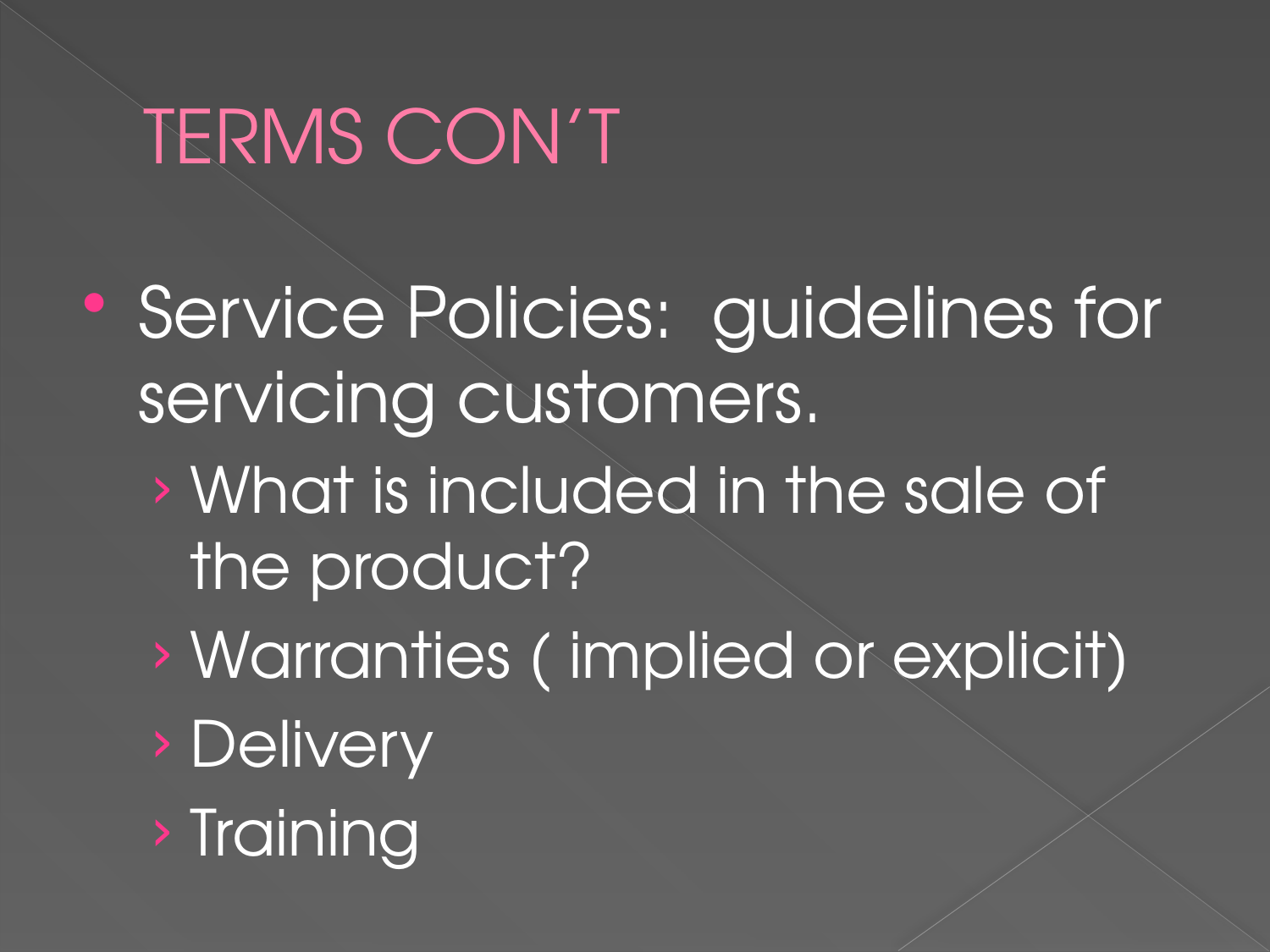

# Terms con’t
Service Policies:  guidelines for servicing customers.
What is included in the sale of the product?
Warranties ( implied or explicit)
Delivery
Training